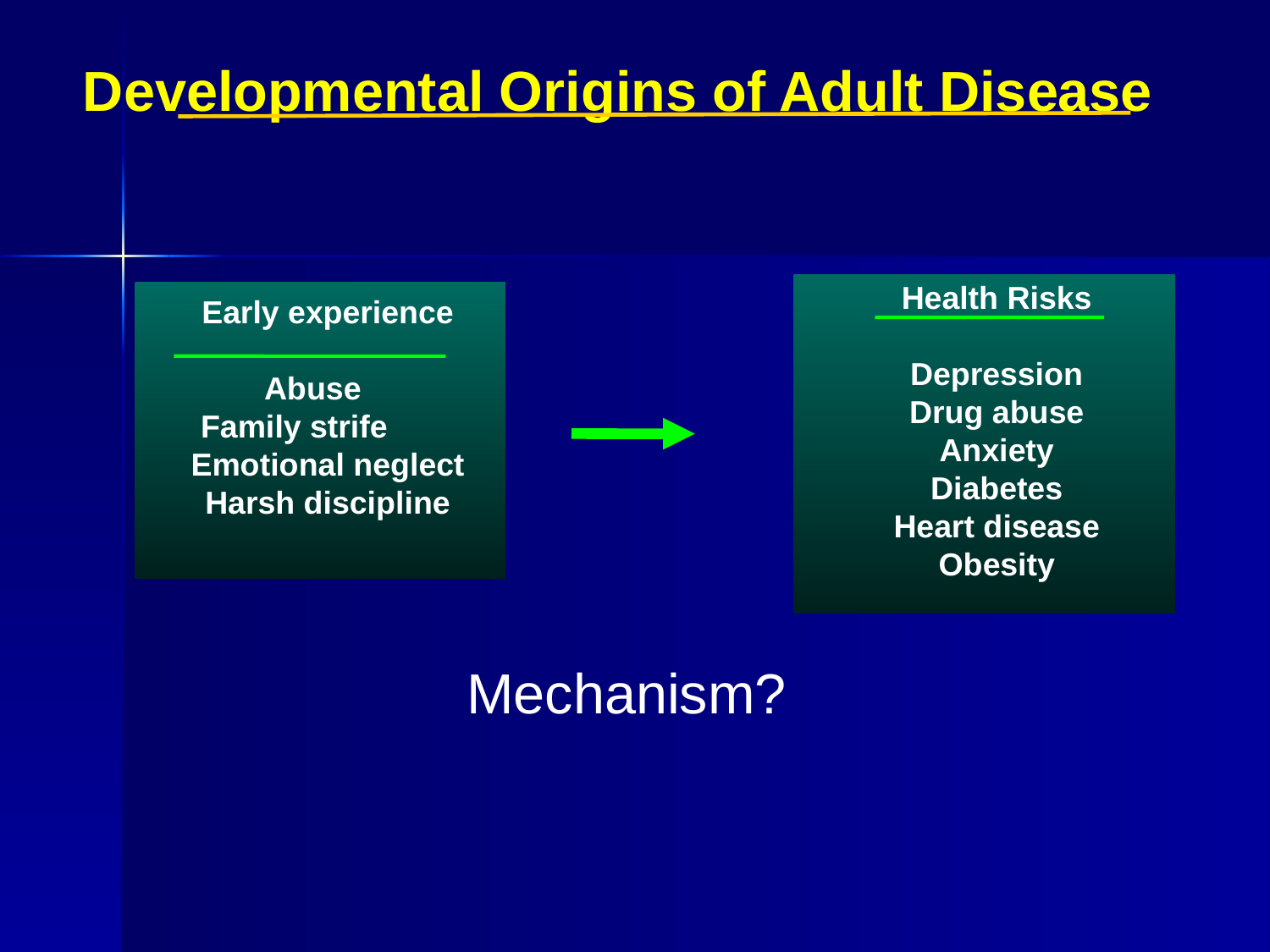

Developmental Origins of Adult Disease

Health Risks

Depression
Drug abuse
Anxiety
Diabetes
Heart disease
Obesity

Early experience

Abuse
Family strife
Emotional neglect
Harsh discipline

Mechanism?